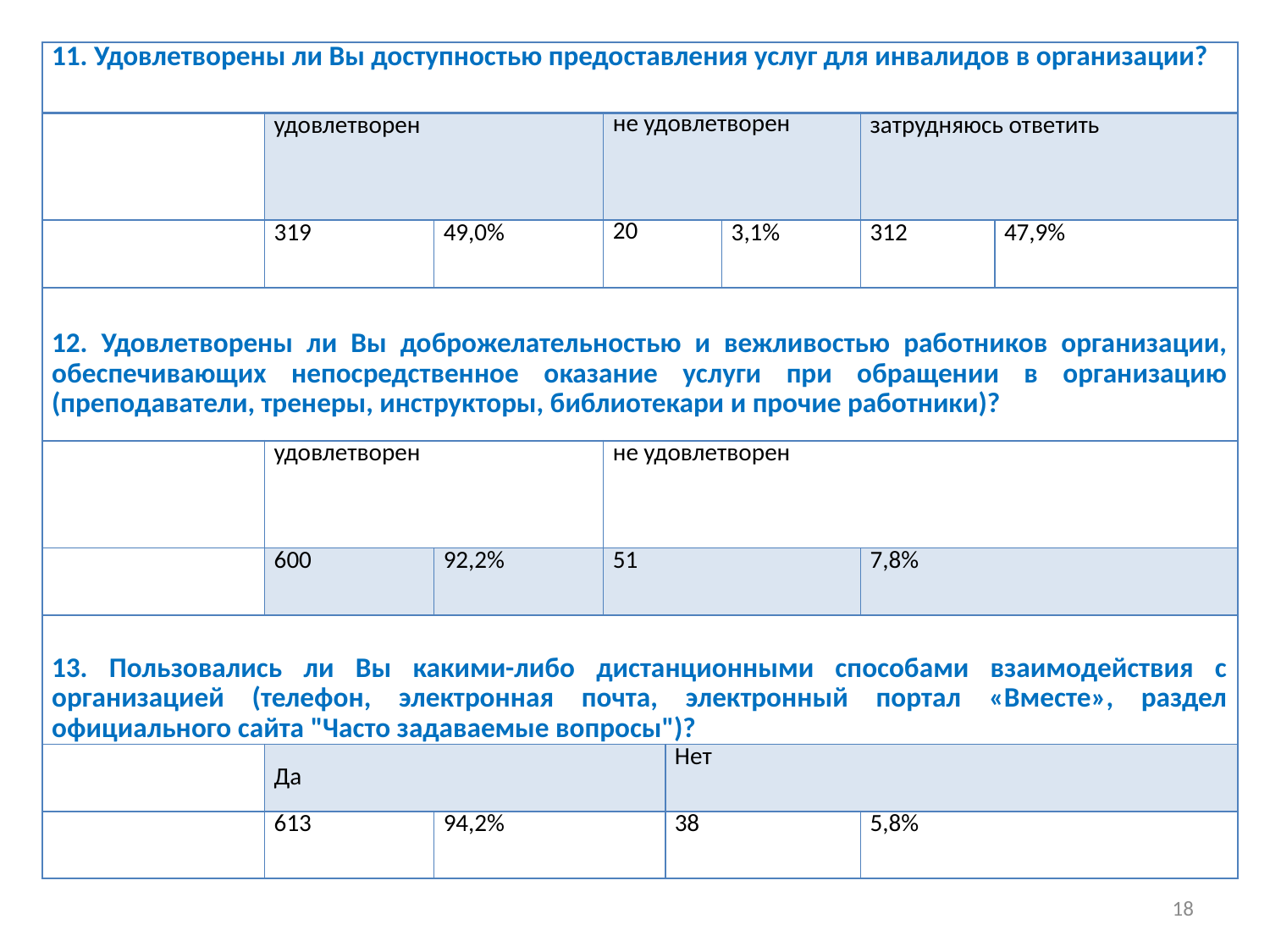

| 11. Удовлетворены ли Вы доступностью предоставления услуг для инвалидов в организации? |  |  |  |  |  |  |  |
| --- | --- | --- | --- | --- | --- | --- | --- |
|  | удовлетворен |  | не удовлетворен | не удовлетворен |  | затрудняюсь ответить |  |
|  | 319 | 49,0% | 20 | 20 | 3,1% | 312 | 47,9% |
| 12. Удовлетворены ли Вы доброжелательностью и вежливостью работников организации, обеспечивающих непосредственное оказание услуги при обращении в организацию (преподаватели, тренеры, инструкторы, библиотекари и прочие работники)? |  |  |  |  |  |  |  |
|  | удовлетворен |  | не удовлетворен | не удовлетворен |  |  |  |
|  | 600 | 92,2% | 51 | 51 | 7,8% | 7,8% |  |
| 13. Пользовались ли Вы какими-либо дистанционными способами взаимодействия с организацией (телефон, электронная почта, электронный портал «Вместе», раздел официального сайта "Часто задаваемые вопросы")? |  |  |  |  |  |  |  |
|  | Да |  |  | Нет |  |  |  |
|  | 613 | 94,2% |  | 38 | 5,8% | 5,8% |  |
18